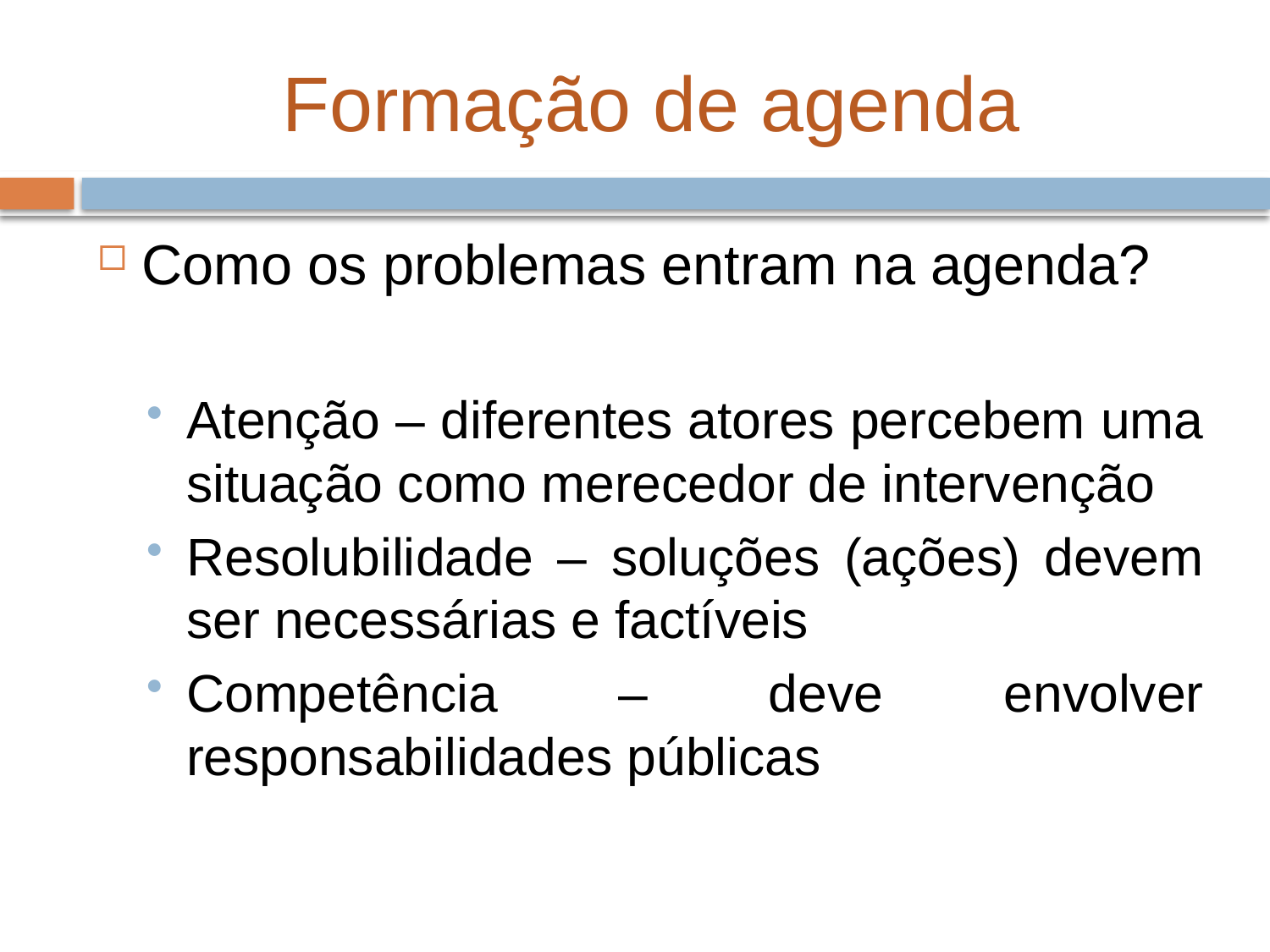

# Formação de agenda
Como os problemas entram na agenda?

Atenção – diferentes atores percebem uma situação como merecedor de intervenção
Resolubilidade – soluções (ações) devem ser necessárias e factíveis
Competência – deve envolver responsabilidades públicas